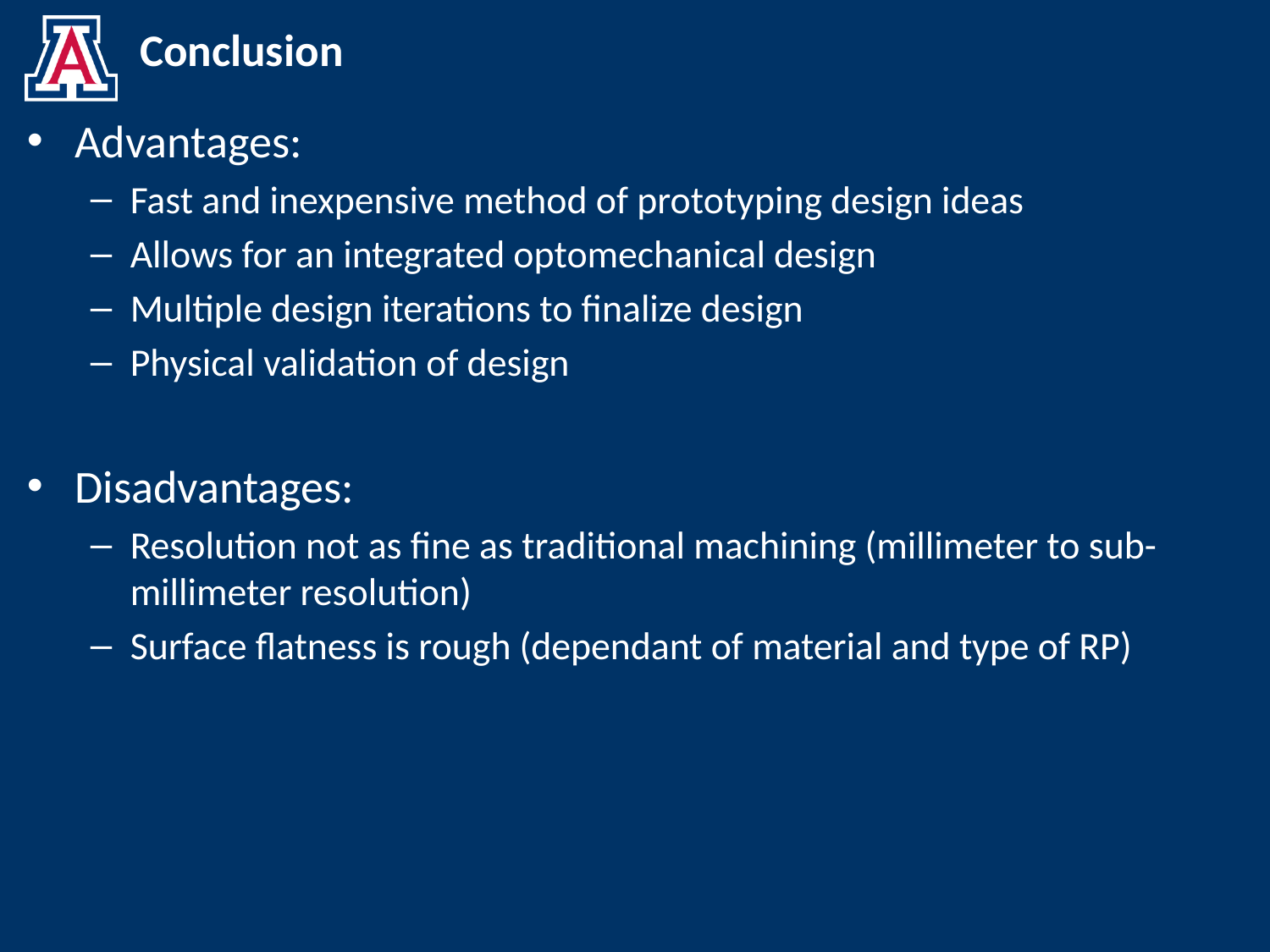

# Conclusion
Advantages:
Fast and inexpensive method of prototyping design ideas
Allows for an integrated optomechanical design
Multiple design iterations to finalize design
Physical validation of design

Disadvantages:
Resolution not as fine as traditional machining (millimeter to sub-millimeter resolution)
Surface flatness is rough (dependant of material and type of RP)